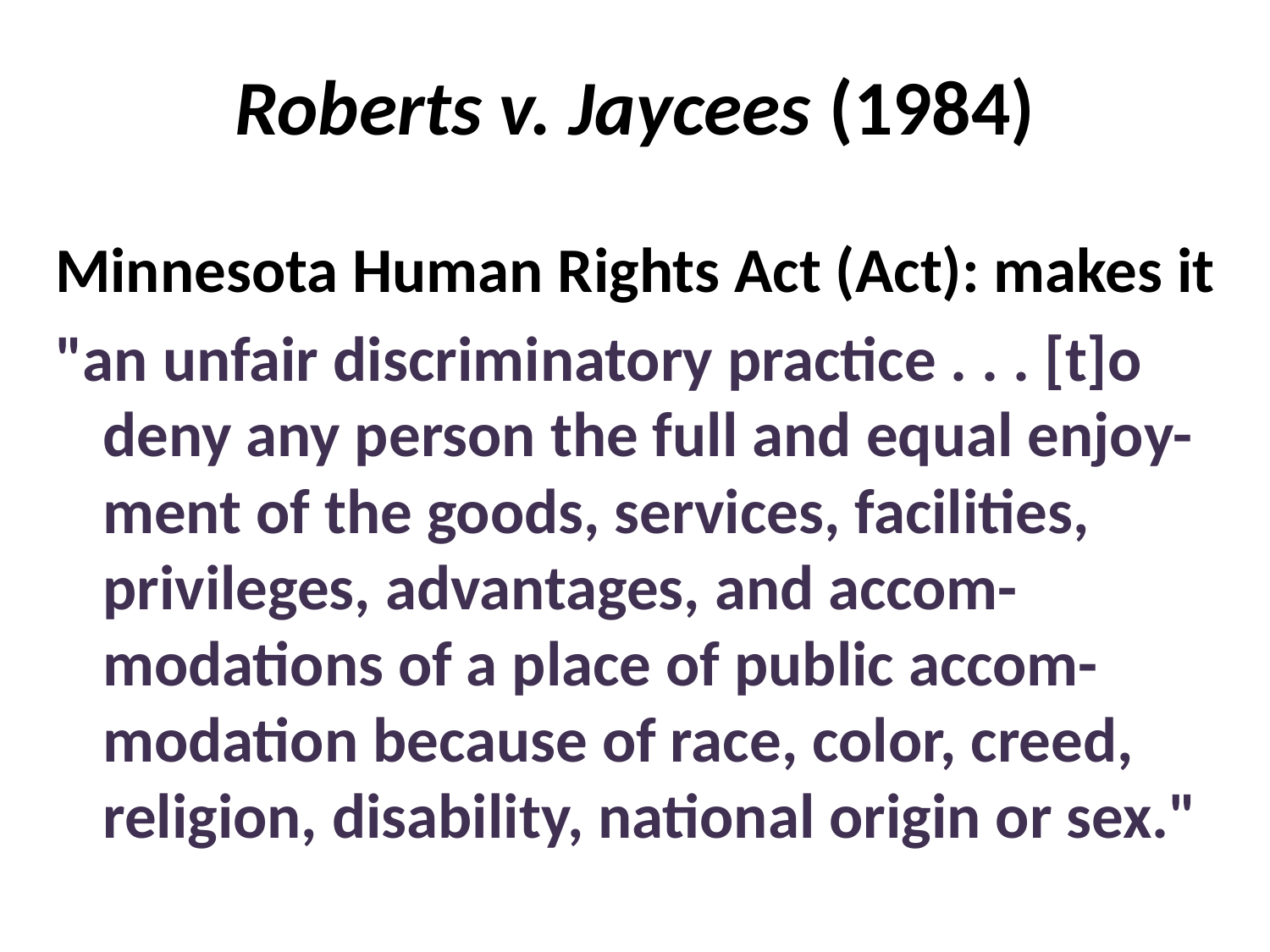

# Roberts v. Jaycees (1984)
Minnesota Human Rights Act (Act): makes it
"an unfair discriminatory practice . . . [t]o deny any person the full and equal enjoy-ment of the goods, services, facilities, privileges, advantages, and accom-modations of a place of public accom-modation because of race, color, creed, religion, disability, national origin or sex."